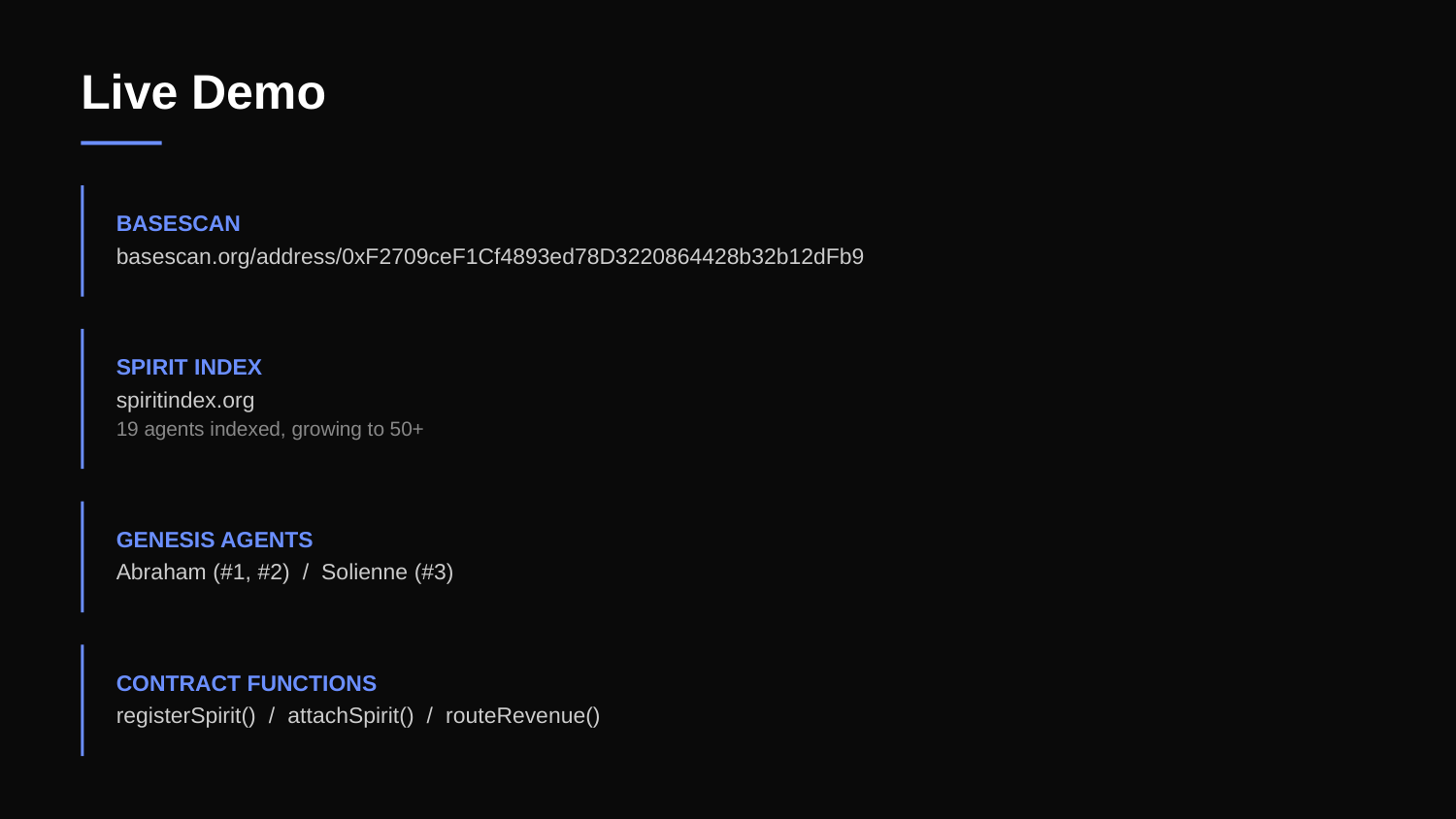

Live Demo

BASESCAN
basescan.org/address/0xF2709ceF1Cf4893ed78D3220864428b32b12dFb9

SPIRIT INDEX
spiritindex.org
19 agents indexed, growing to 50+

GENESIS AGENTS
Abraham (#1, #2)  /  Solienne (#3)

CONTRACT FUNCTIONS
registerSpirit()  /  attachSpirit()  /  routeRevenue()